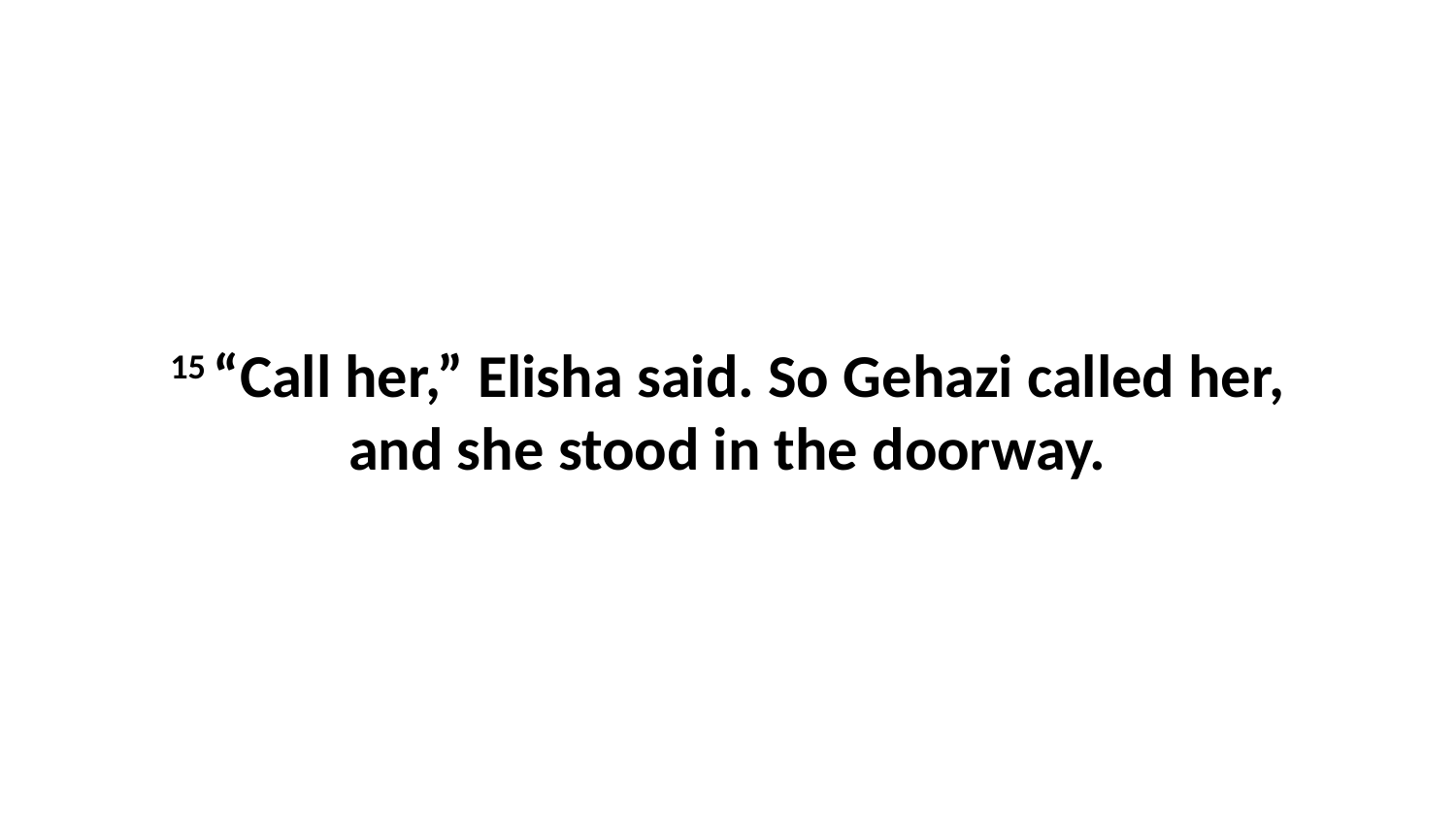

15 “Call her,” Elisha said. So Gehazi called her, and she stood in the doorway.